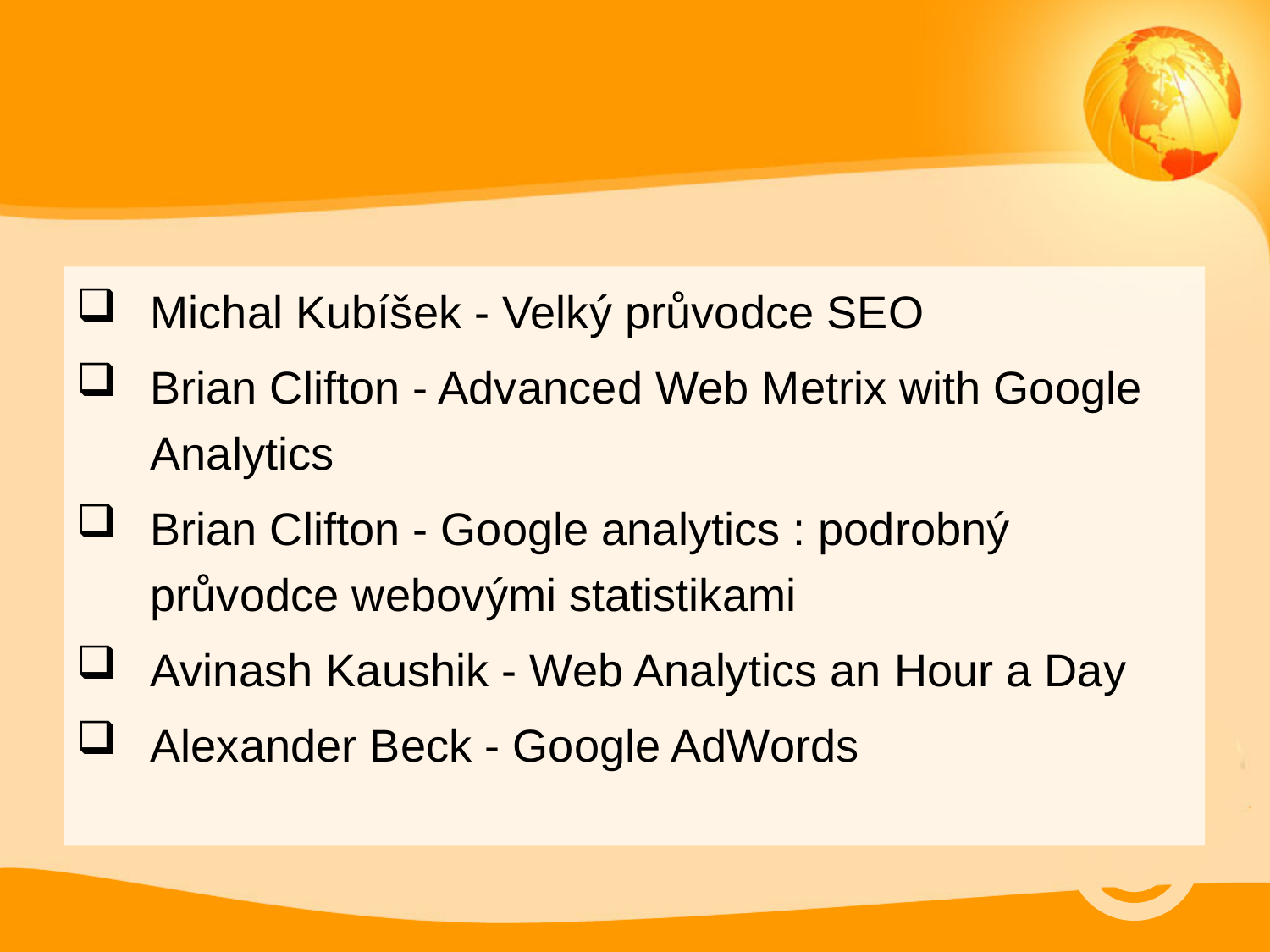

#
Michal Kubíšek - Velký průvodce SEO
Brian Clifton - Advanced Web Metrix with Google Analytics
Brian Clifton - Google analytics : podrobný průvodce webovými statistikami
Avinash Kaushik - Web Analytics an Hour a Day
Alexander Beck - Google AdWords